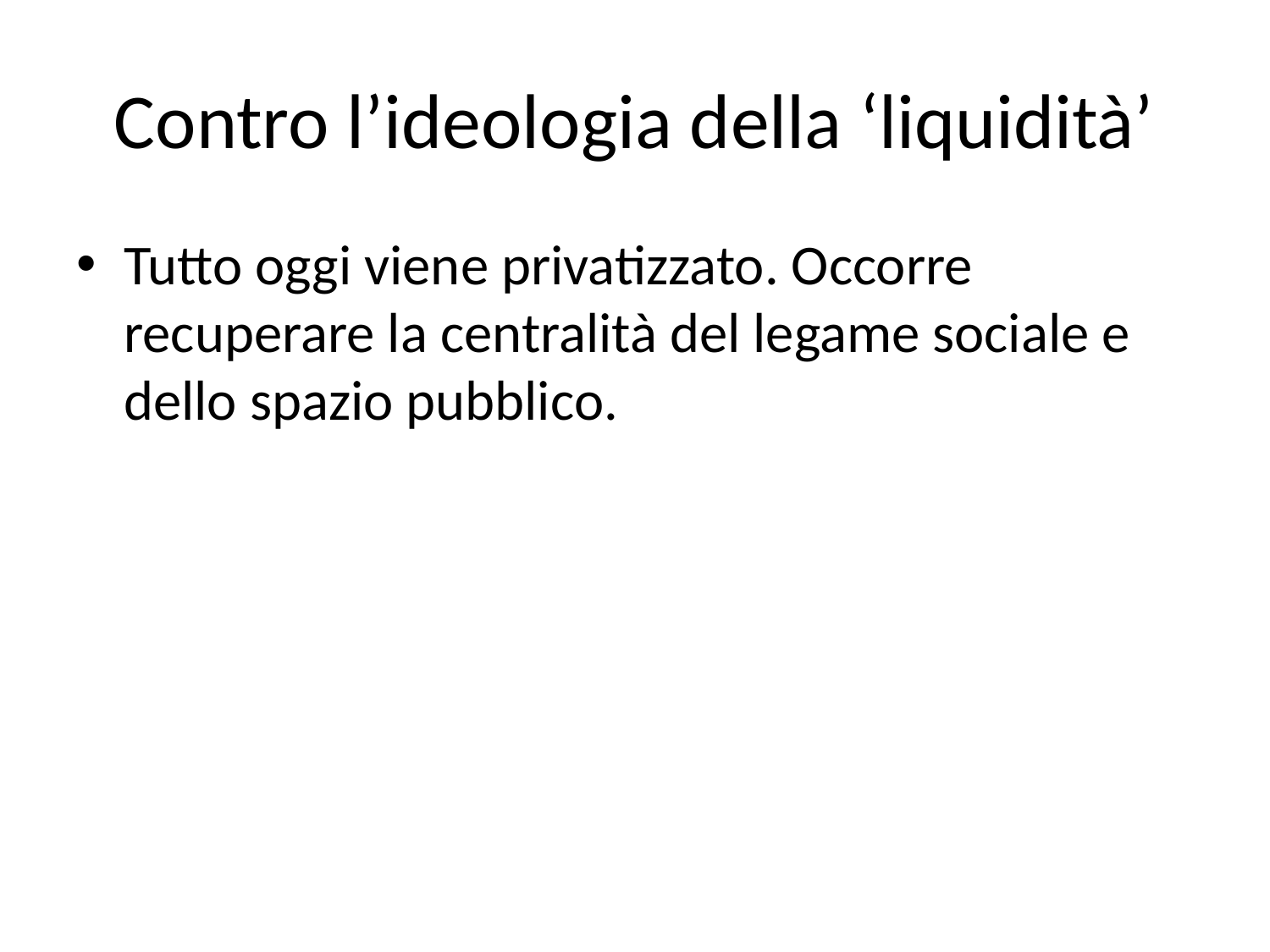

# Contro l’ideologia della ‘liquidità’
Tutto oggi viene privatizzato. Occorre recuperare la centralità del legame sociale e dello spazio pubblico.